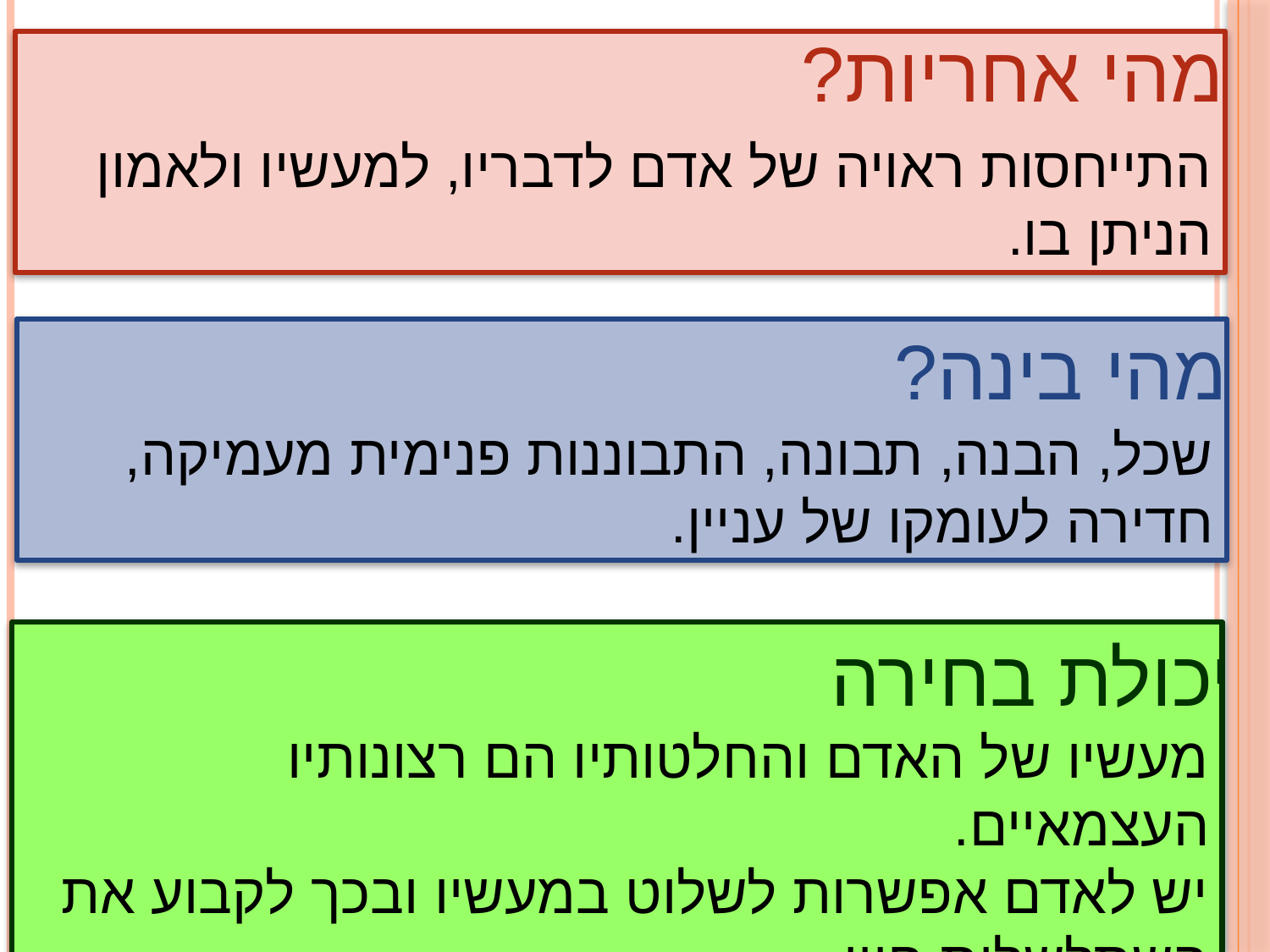

מהי אחריות?

התייחסות ראויה של אדם לדבריו, למעשיו ולאמון הניתן בו.
מהי בינה?

שכל, הבנה, תבונה, התבוננות פנימית מעמיקה, חדירה לעומקו של עניין.

מעשיו של האדם והחלטותיו הם רצונותיו העצמאיים.
יש לאדם אפשרות לשלוט במעשיו ובכך לקבוע את השתלשלות חייו.
יכולת בחירה